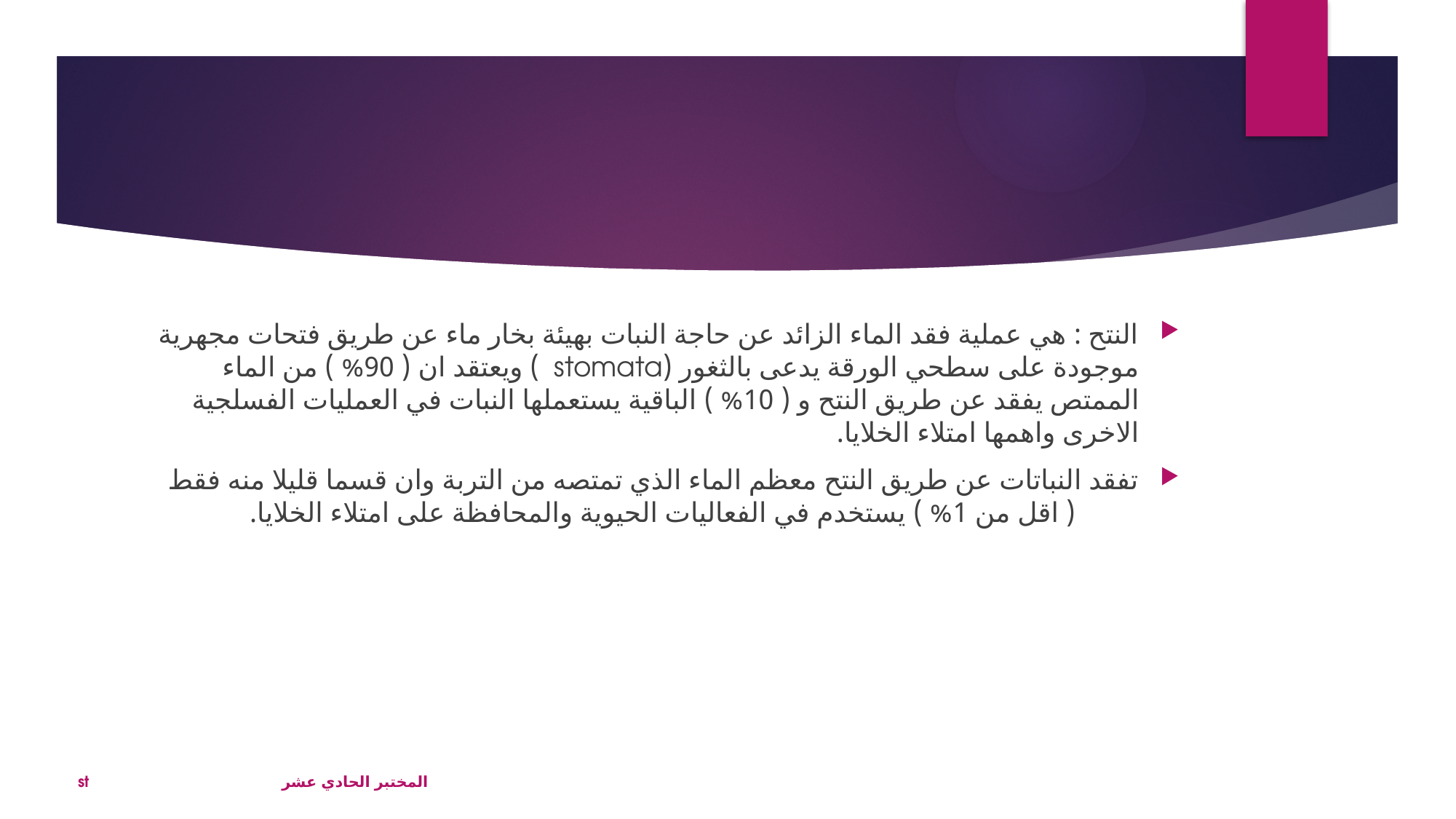

#
النتح : هي عملية فقد الماء الزائد عن حاجة النبات بهيئة بخار ماء عن طريق فتحات مجهرية موجودة على سطحي الورقة يدعى بالثغور (stomata  ) ويعتقد ان ( 90% ) من الماء الممتص يفقد عن طريق النتح و ( 10% ) الباقية يستعملها النبات في العمليات الفسلجية الاخرى واهمها امتلاء الخلايا.
تفقد النباتات عن طريق النتح معظم الماء الذي تمتصه من التربة وان قسما قليلا منه فقط            ( اقل من 1% ) يستخدم في الفعاليات الحيوية والمحافظة على امتلاء الخلايا.

st                                              المختبر الحادي عشر